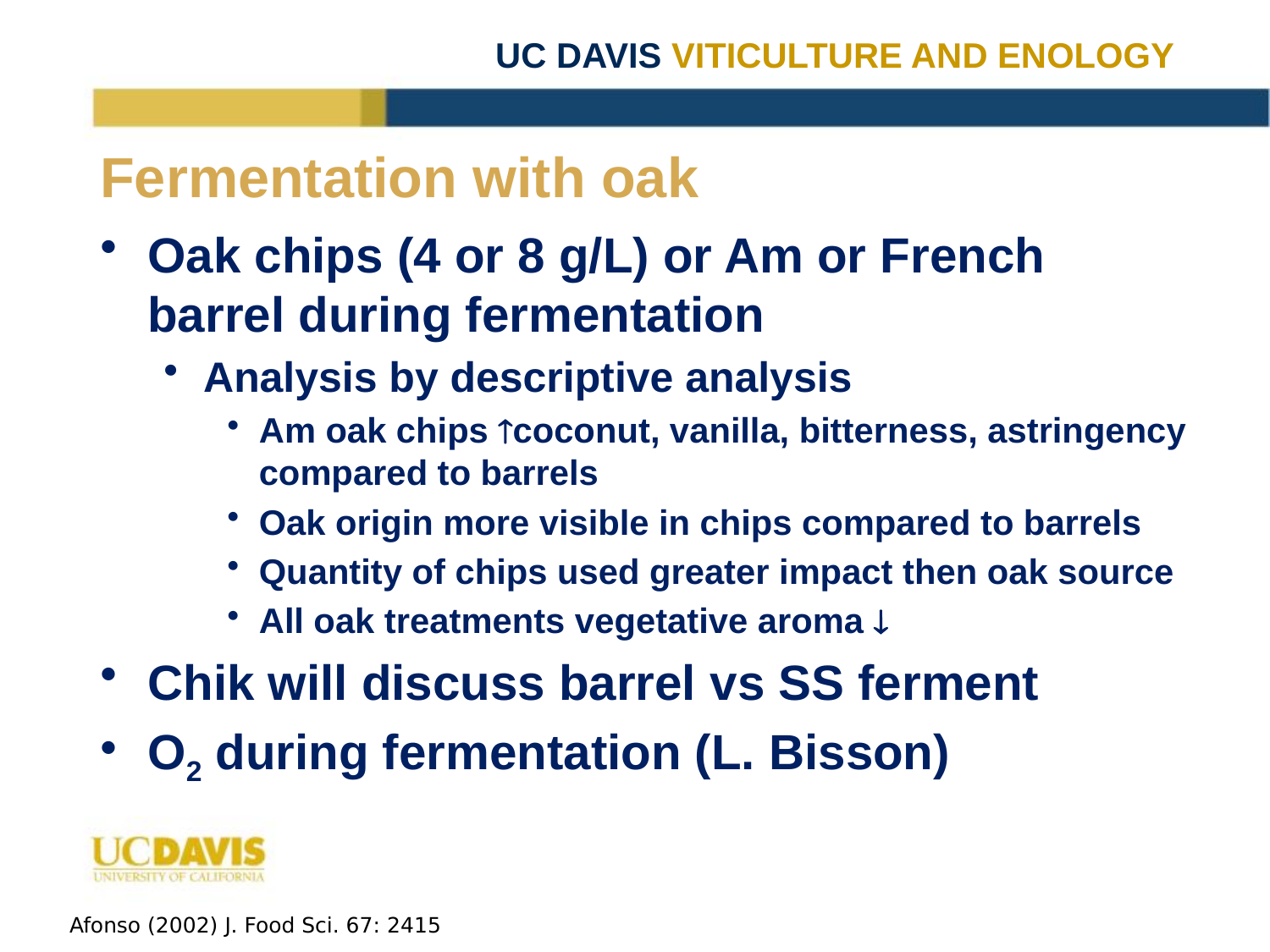

# Fermentation with oak
Oak chips (4 or 8 g/L) or Am or French barrel during fermentation
Analysis by descriptive analysis
Am oak chips ↑coconut, vanilla, bitterness, astringency compared to barrels
Oak origin more visible in chips compared to barrels
Quantity of chips used greater impact then oak source
All oak treatments vegetative aroma ↓
Chik will discuss barrel vs SS ferment
O2 during fermentation (L. Bisson)

Afonso (2002) J. Food Sci. 67: 2415